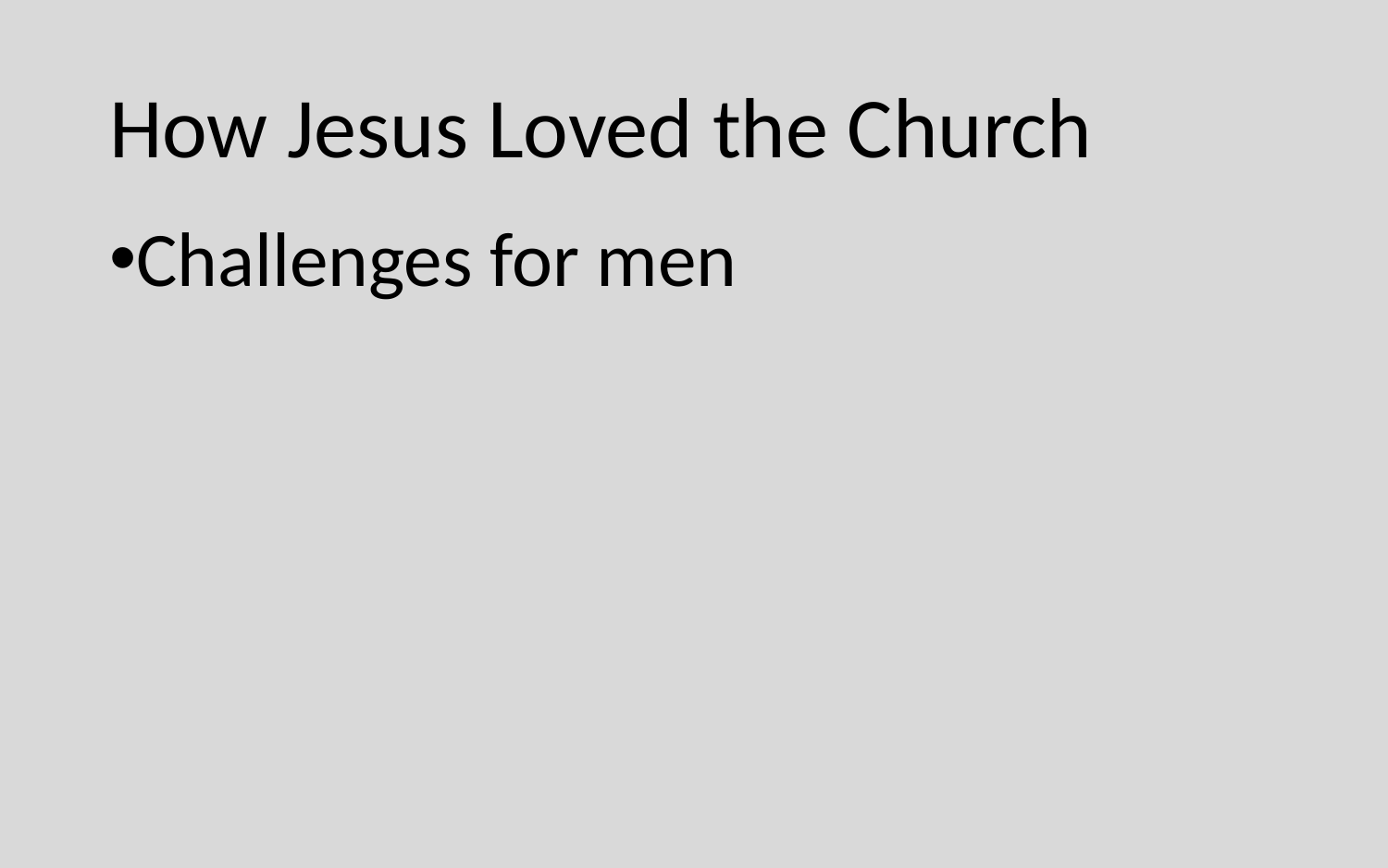

# How Jesus Loved the Church
Challenges for men